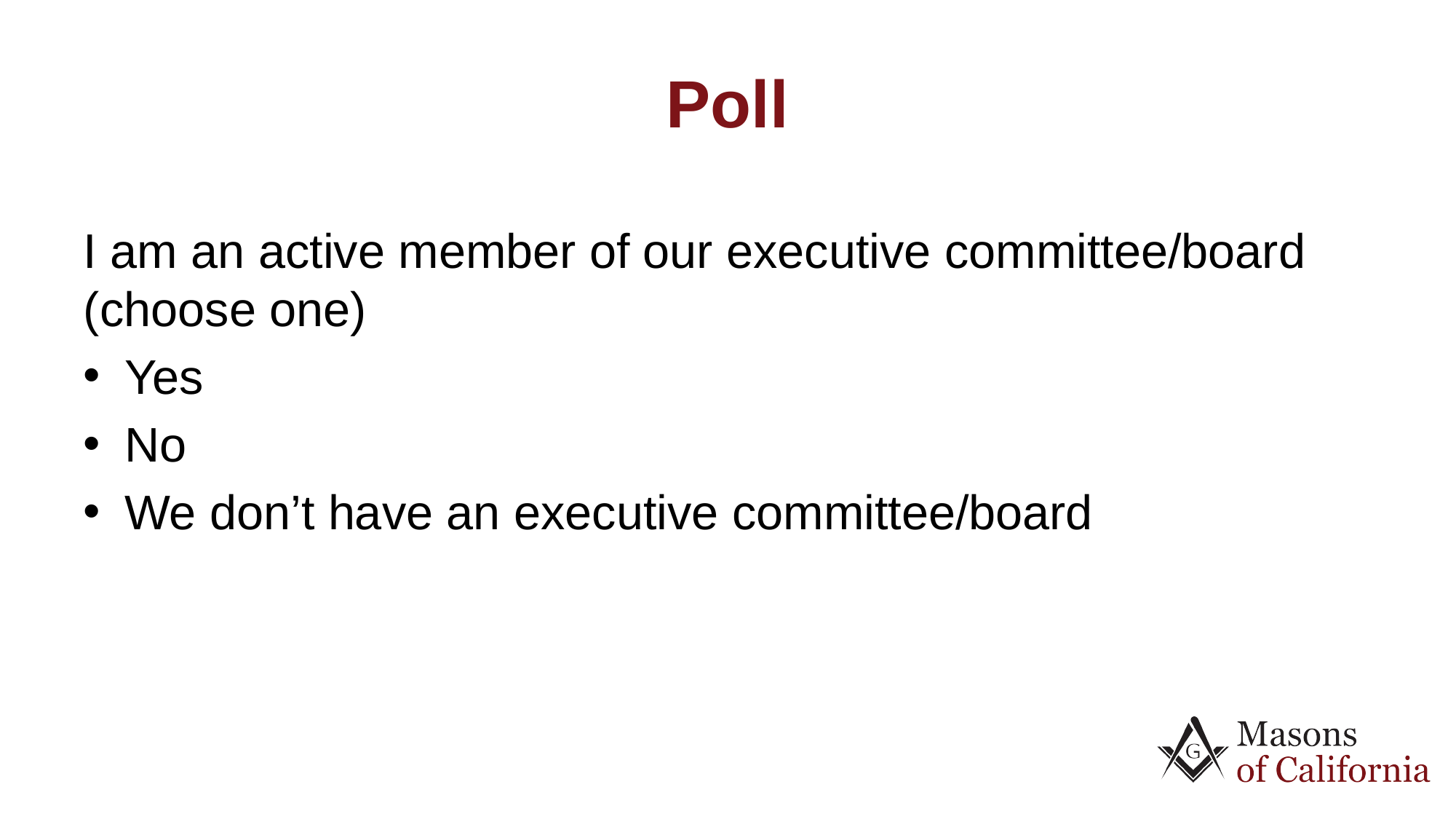

# Poll
I am an active member of our executive committee/board (choose one)
Yes
No
We don’t have an executive committee/board